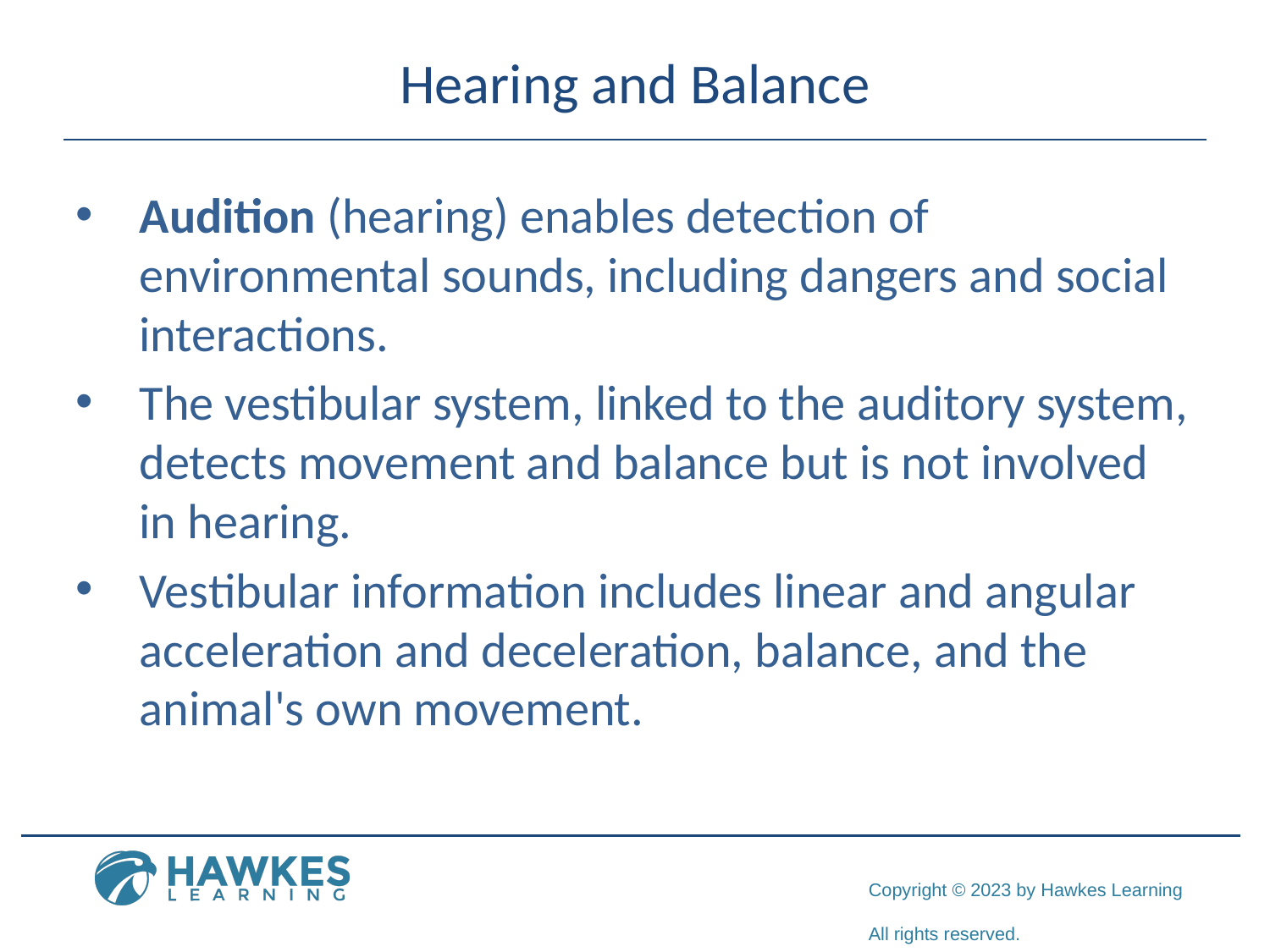

# Hearing and Balance
Audition (hearing) enables detection of environmental sounds, including dangers and social interactions.
The vestibular system, linked to the auditory system, detects movement and balance but is not involved in hearing.
Vestibular information includes linear and angular acceleration and deceleration, balance, and the animal's own movement.